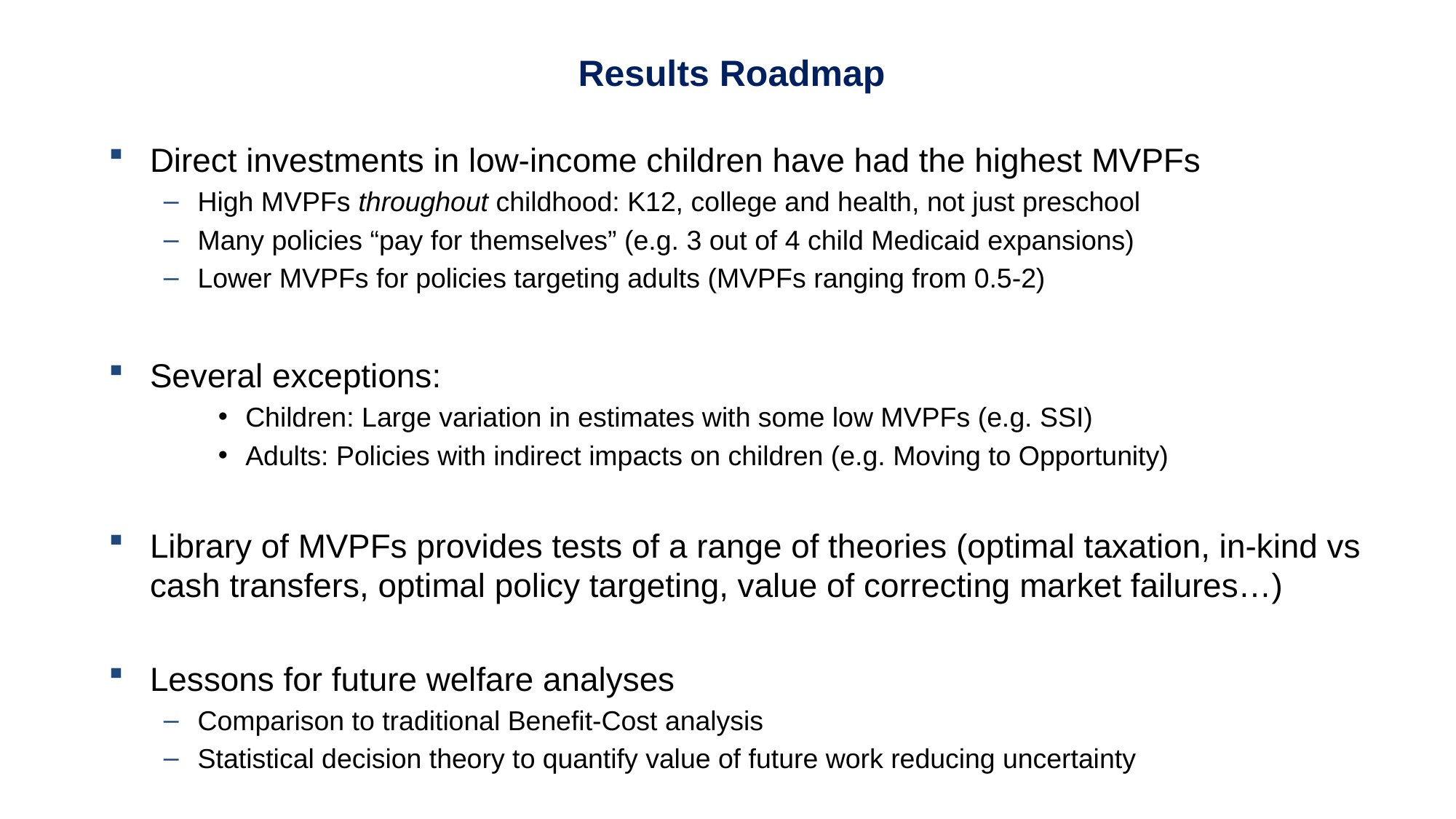

Results Roadmap
Direct investments in low-income children have had the highest MVPFs
High MVPFs throughout childhood: K12, college and health, not just preschool
Many policies “pay for themselves” (e.g. 3 out of 4 child Medicaid expansions)
Lower MVPFs for policies targeting adults (MVPFs ranging from 0.5-2)

Several exceptions:
Children: Large variation in estimates with some low MVPFs (e.g. SSI)
Adults: Policies with indirect impacts on children (e.g. Moving to Opportunity)

Library of MVPFs provides tests of a range of theories (optimal taxation, in-kind vs cash transfers, optimal policy targeting, value of correcting market failures…)

Lessons for future welfare analyses
Comparison to traditional Benefit-Cost analysis
Statistical decision theory to quantify value of future work reducing uncertainty